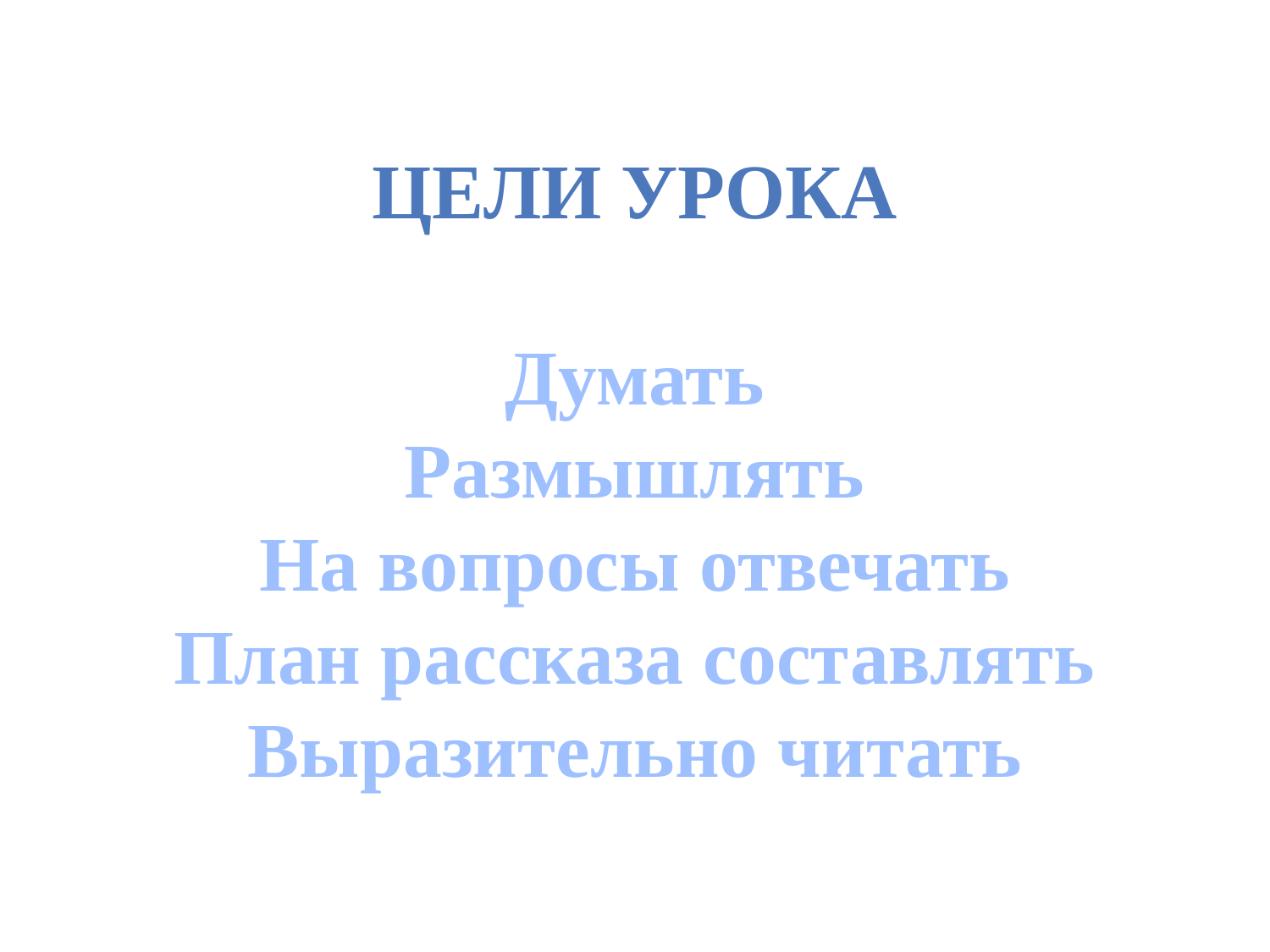

# Цели урока Думать Размышлять На вопросы отвечать План рассказа составлять Выразительно читать